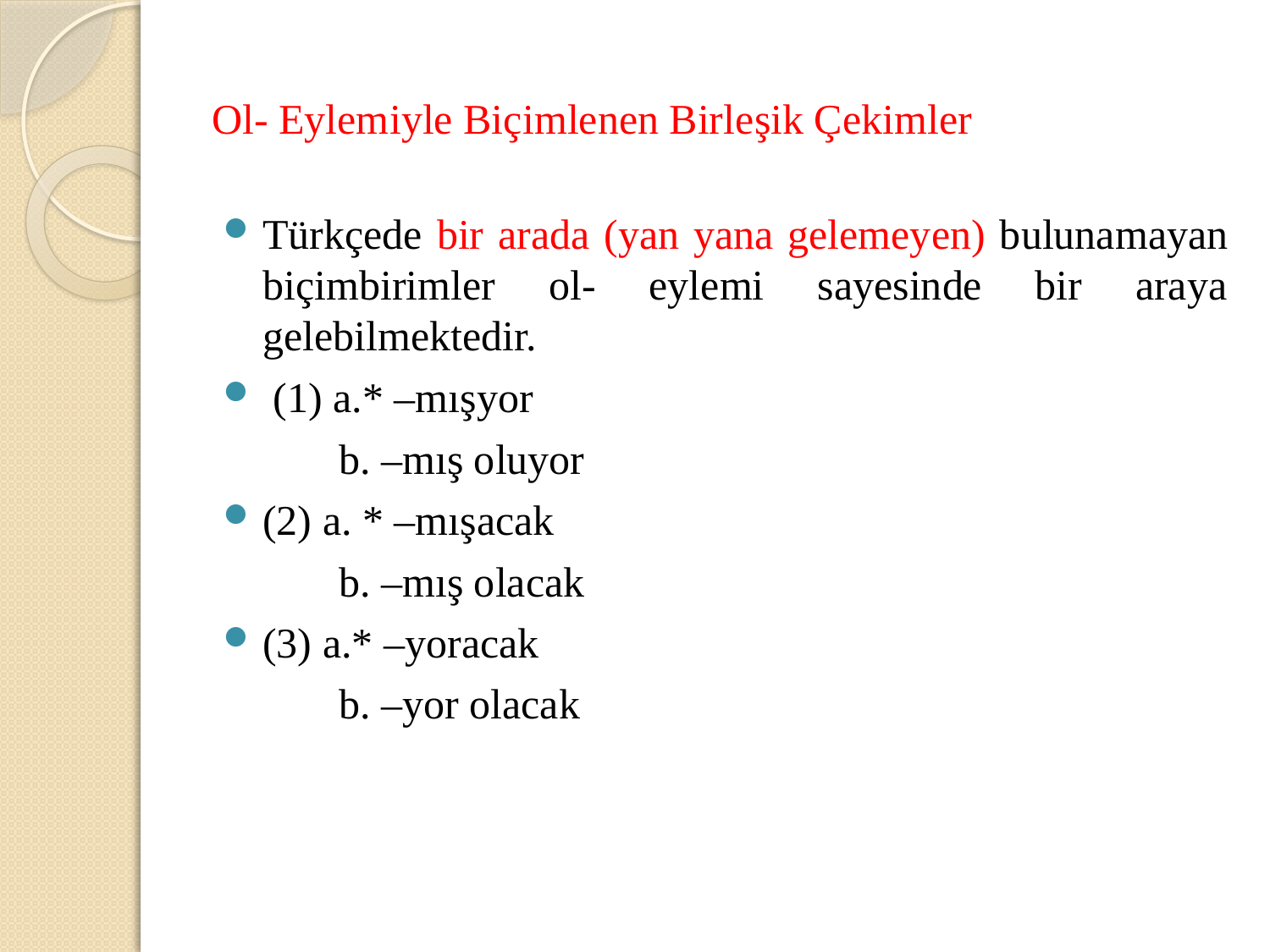

# Ol- Eylemiyle Biçimlenen Birleşik Çekimler
Türkçede bir arada (yan yana gelemeyen) bulunamayan biçimbirimler ol- eylemi sayesinde bir araya gelebilmektedir.
 (1) a.* –mışyor
	b. –mış oluyor
(2) a. * –mışacak
	b. –mış olacak
(3) a.* –yoracak
	b. –yor olacak